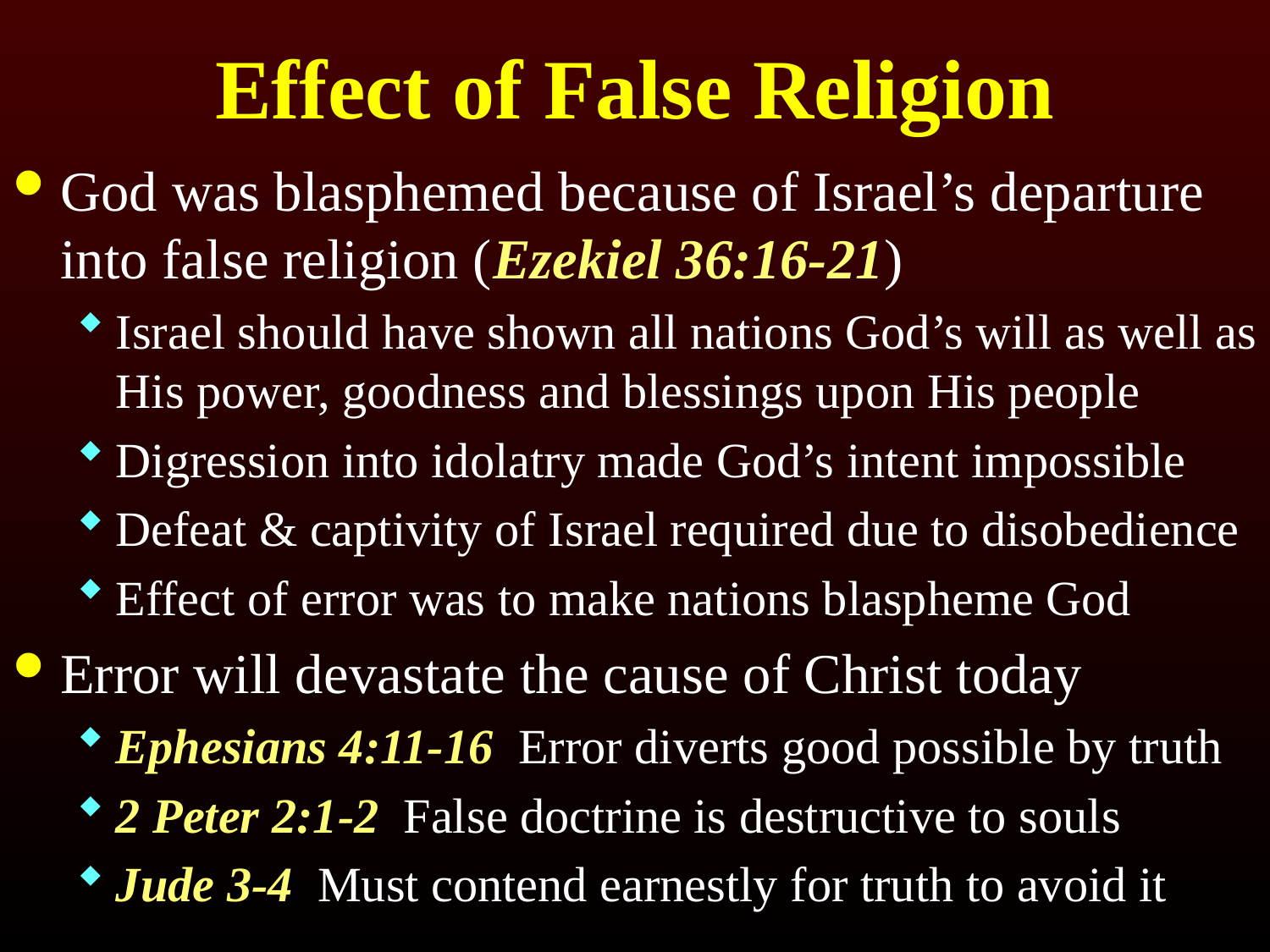

# Effect of False Religion
God was blasphemed because of Israel’s departure into false religion (Ezekiel 36:16-21)
Israel should have shown all nations God’s will as well as His power, goodness and blessings upon His people
Digression into idolatry made God’s intent impossible
Defeat & captivity of Israel required due to disobedience
Effect of error was to make nations blaspheme God
Error will devastate the cause of Christ today
Ephesians 4:11-16  Error diverts good possible by truth
2 Peter 2:1-2  False doctrine is destructive to souls
Jude 3-4  Must contend earnestly for truth to avoid it